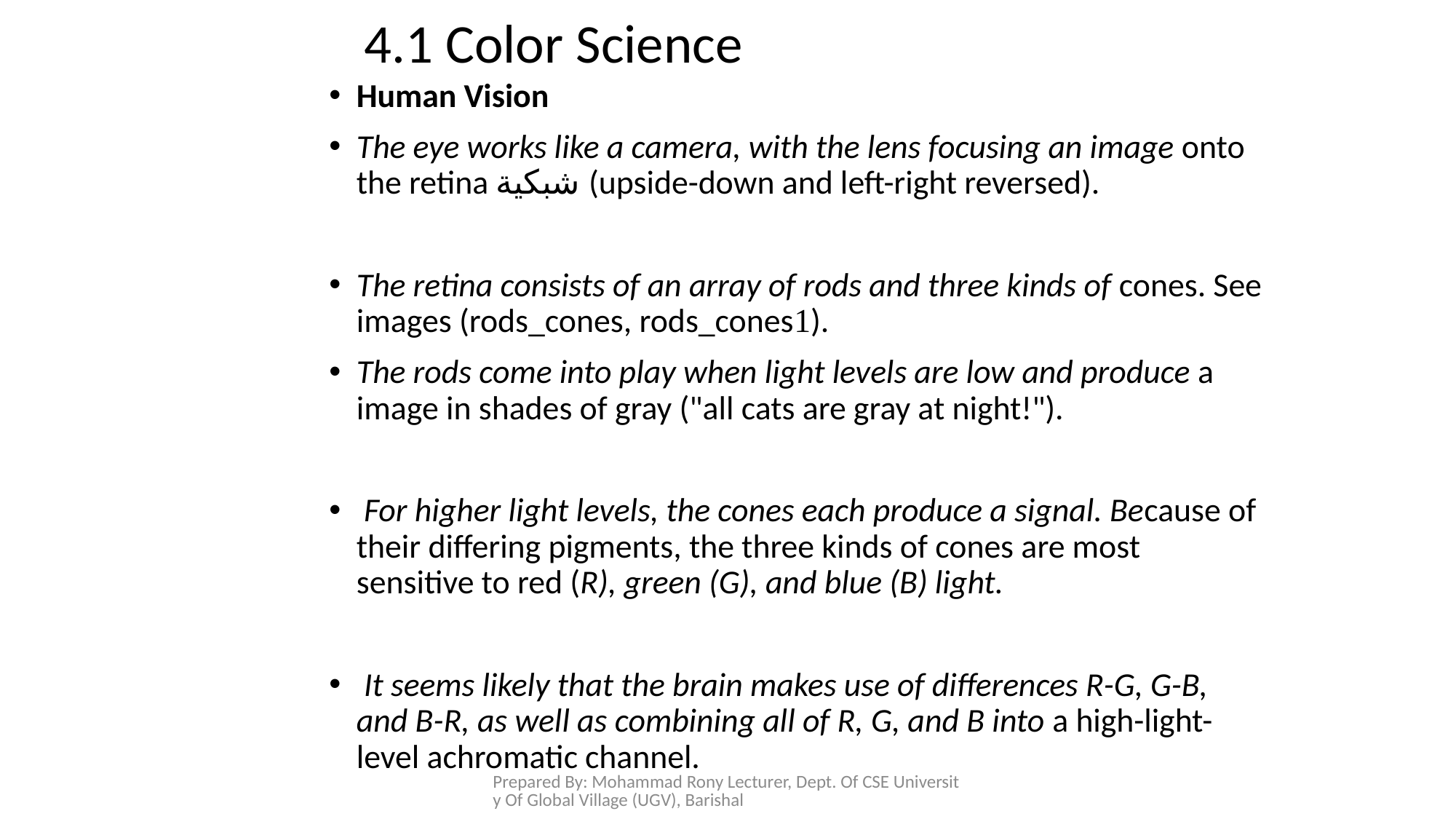

# 4.1 Color Science
Human Vision
The eye works like a camera, with the lens focusing an image onto the retina شبكية (upside-down and left-right reversed).

The retina consists of an array of rods and three kinds of cones. See images (rods_cones, rods_cones1).
The rods come into play when light levels are low and produce a image in shades of gray ("all cats are gray at night!").

 For higher light levels, the cones each produce a signal. Because of their differing pigments, the three kinds of cones are most sensitive to red (R), green (G), and blue (B) light.

 It seems likely that the brain makes use of differences R-G, G-B, and B-R, as well as combining all of R, G, and B into a high-light-level achromatic channel.
Prepared By: Mohammad Rony Lecturer, Dept. Of CSE University Of Global Village (UGV), Barishal